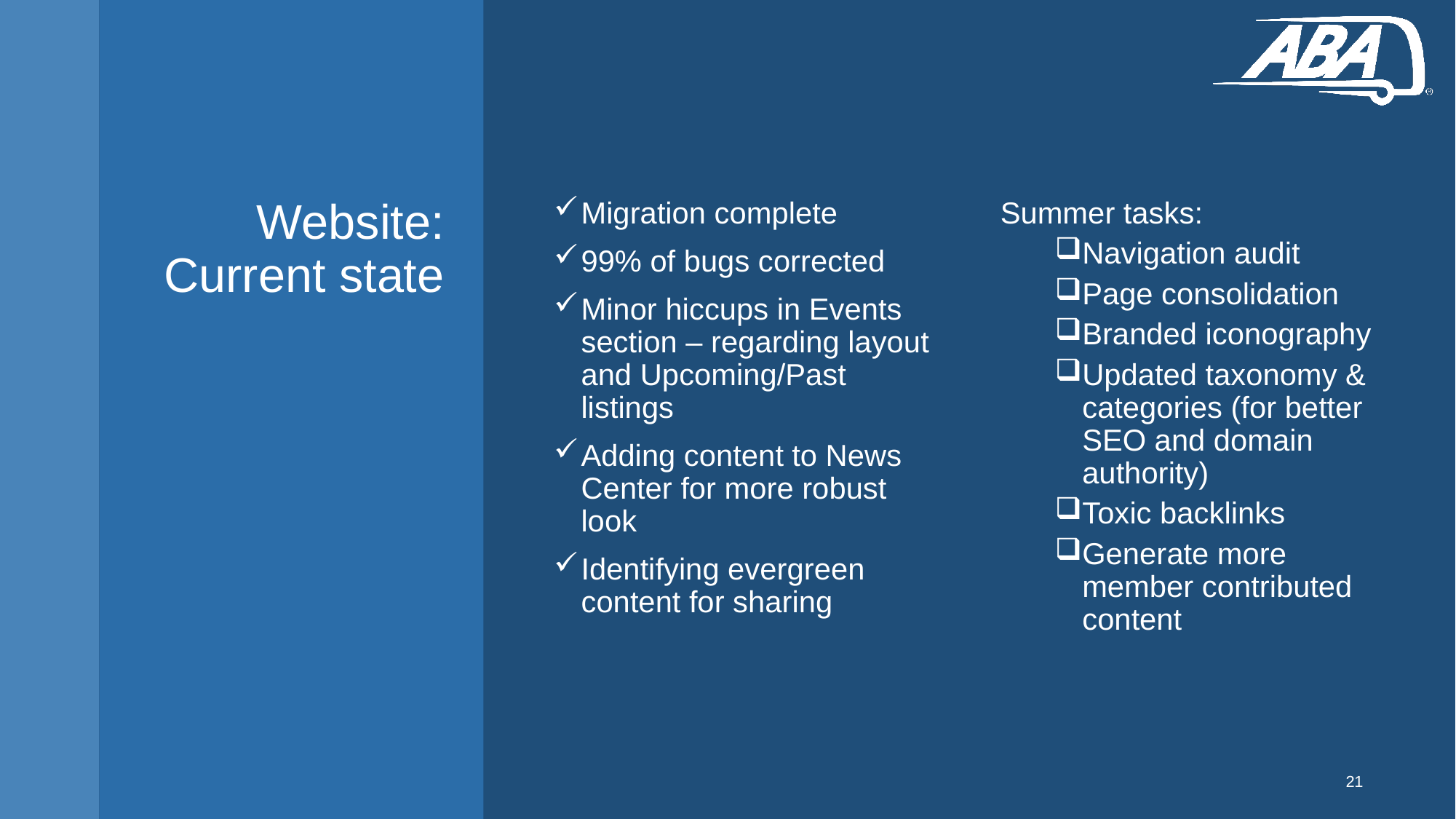

# Website: Current state
Migration complete
99% of bugs corrected
Minor hiccups in Events section – regarding layout and Upcoming/Past listings
Adding content to News Center for more robust look
Identifying evergreen content for sharing
Summer tasks:
Navigation audit
Page consolidation
Branded iconography
Updated taxonomy & categories (for better SEO and domain authority)
Toxic backlinks
Generate more member contributed content
21